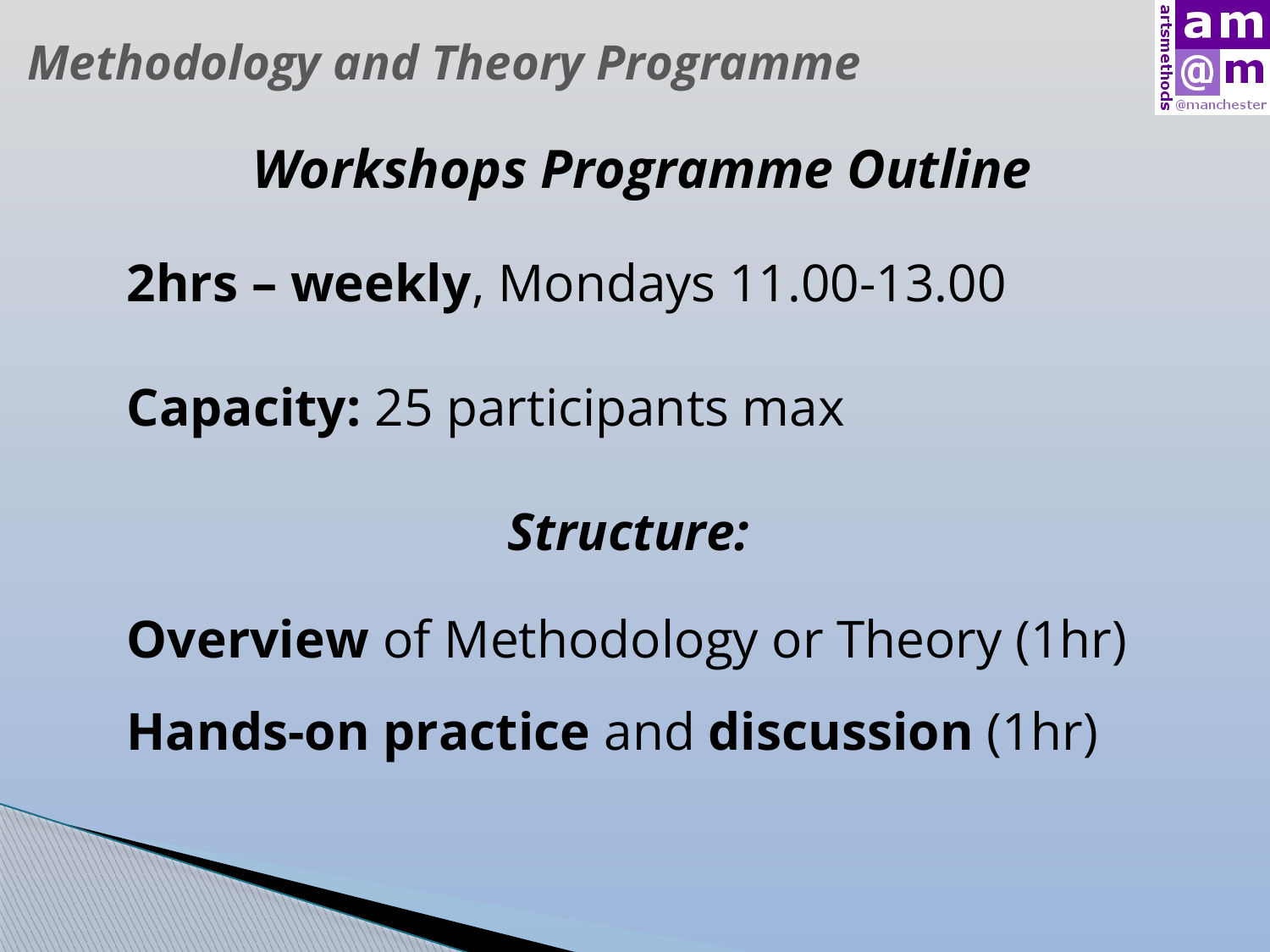

Methodology and Theory Programme
Workshops Programme Outline

	2hrs – weekly, Mondays 11.00-13.00

	Capacity: 25 participants max

				Structure:

	Overview of Methodology or Theory (1hr)

	Hands-on practice and discussion (1hr)